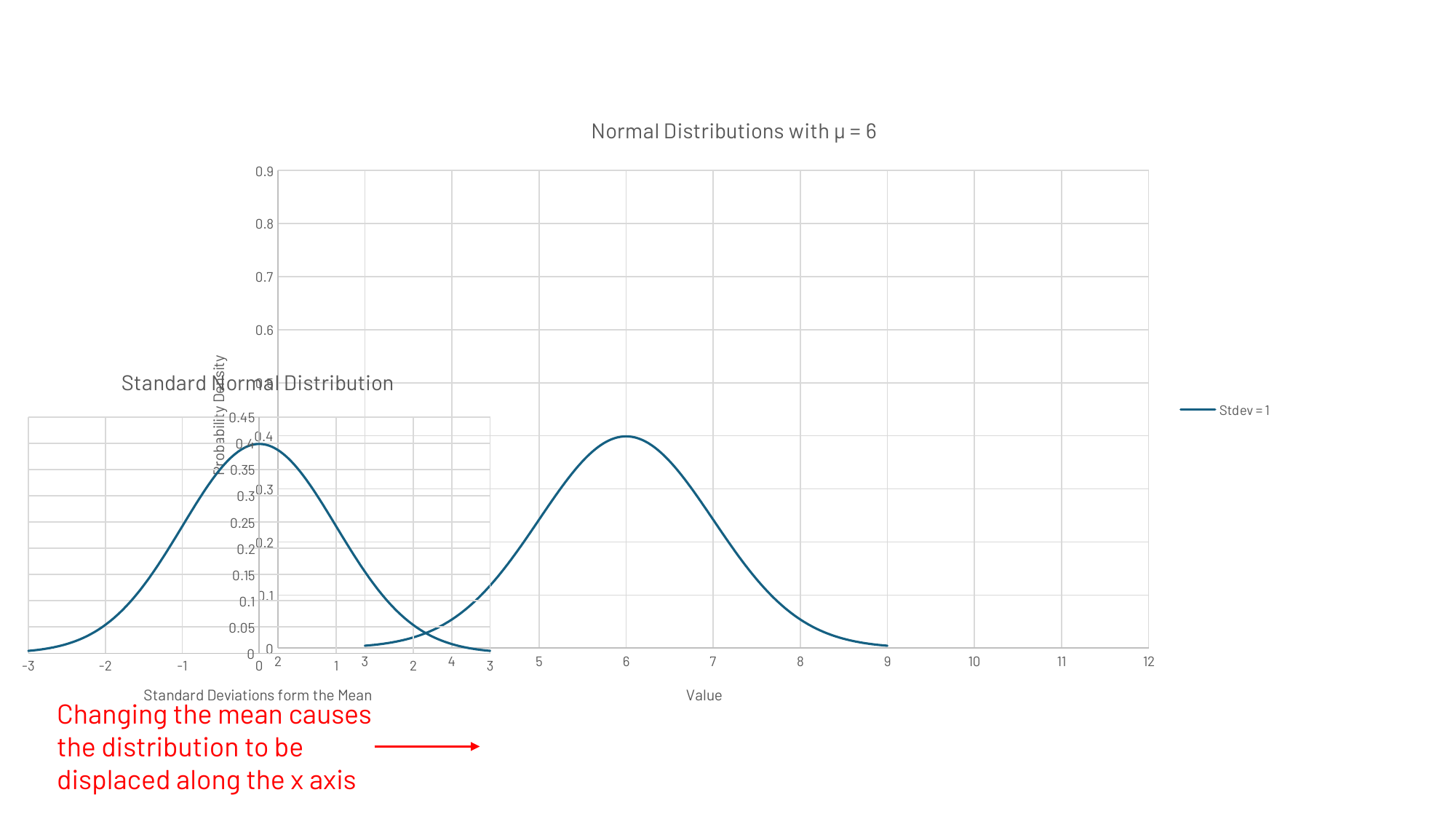

### Chart: Normal Distributions with μ = 6

| Category |  |
|---|---|

### Chart: Standard Normal Distribution

| Category |  |
|---|---|
Changing the mean causes the distribution to be displaced along the x axis